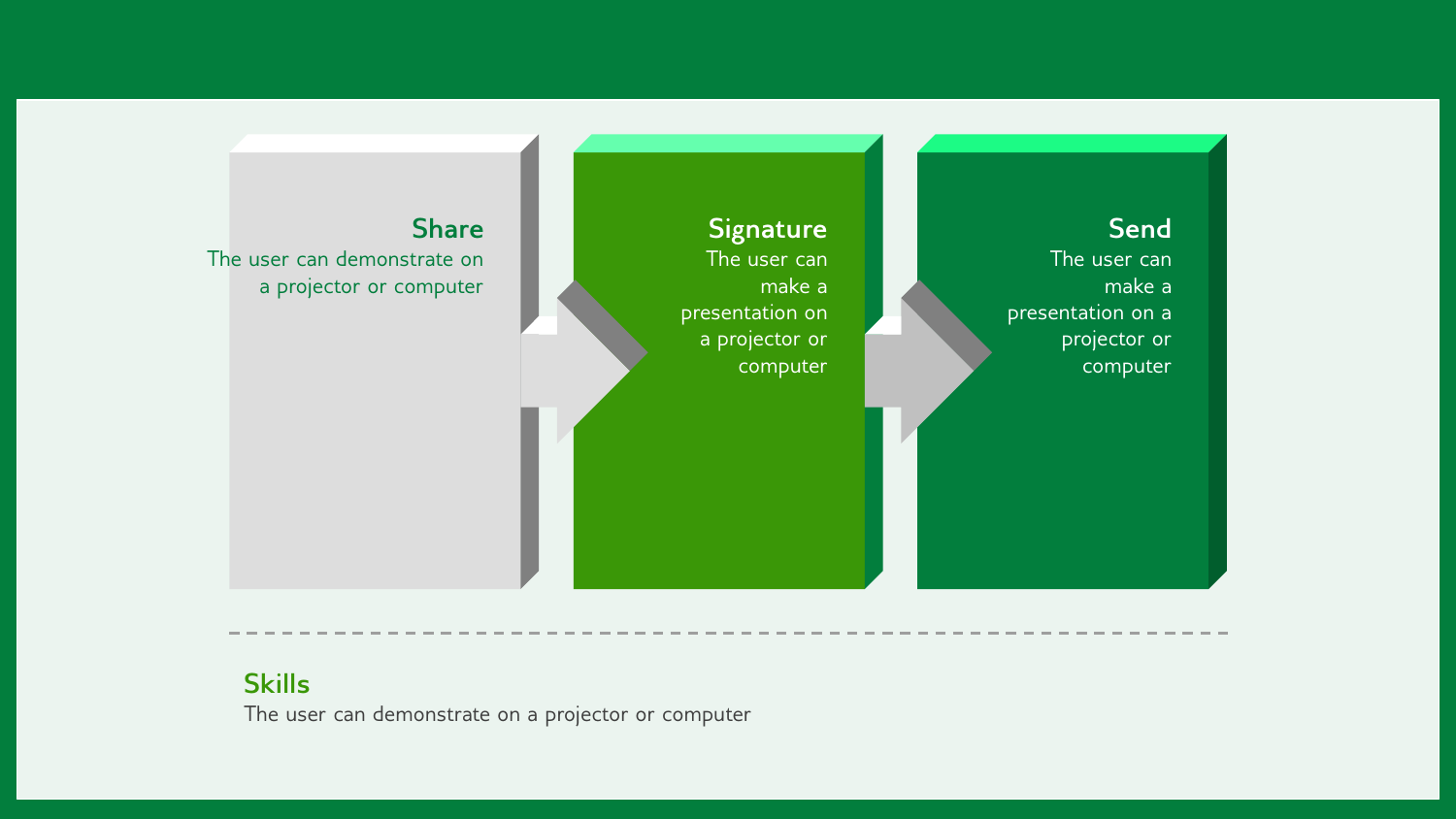

#

Share
The user can demonstrate on a projector or computer
Signature
The user can make a presentation on a projector or computer
Send
The user can make a presentation on a projector or computer
Skills
The user can demonstrate on a projector or computer